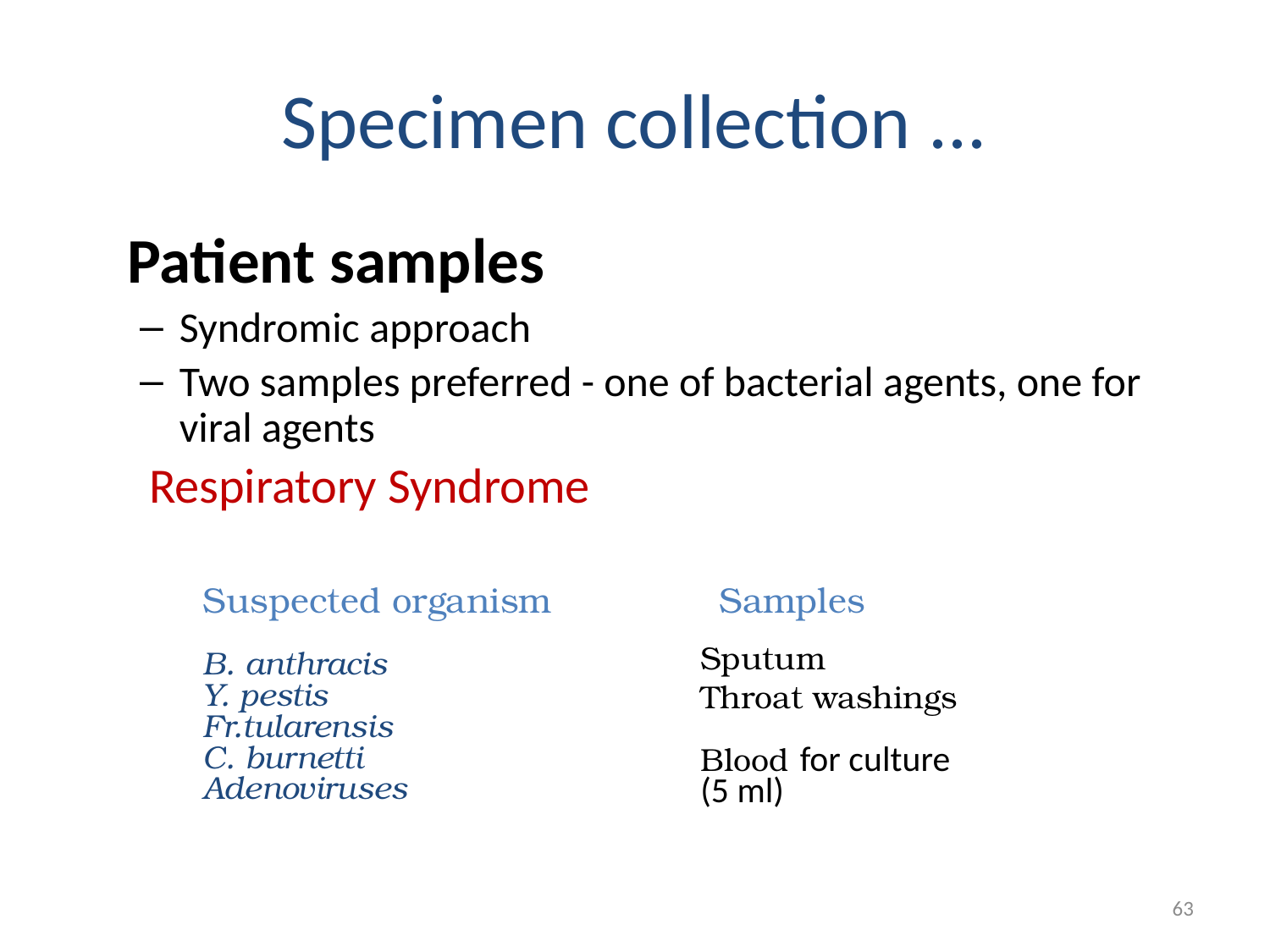

# Specimen collection ...
   Patient samples
Syndromic approach
Two samples preferred - one of bacterial agents, one for viral agents
 Respiratory Syndrome

Suspected organism
 Samples

B. anthracis
Y. pestis
Fr.tularensis
C. burnetti
Adenoviruses
Sputum
Throat washings
Blood for culture
(5 ml)
63